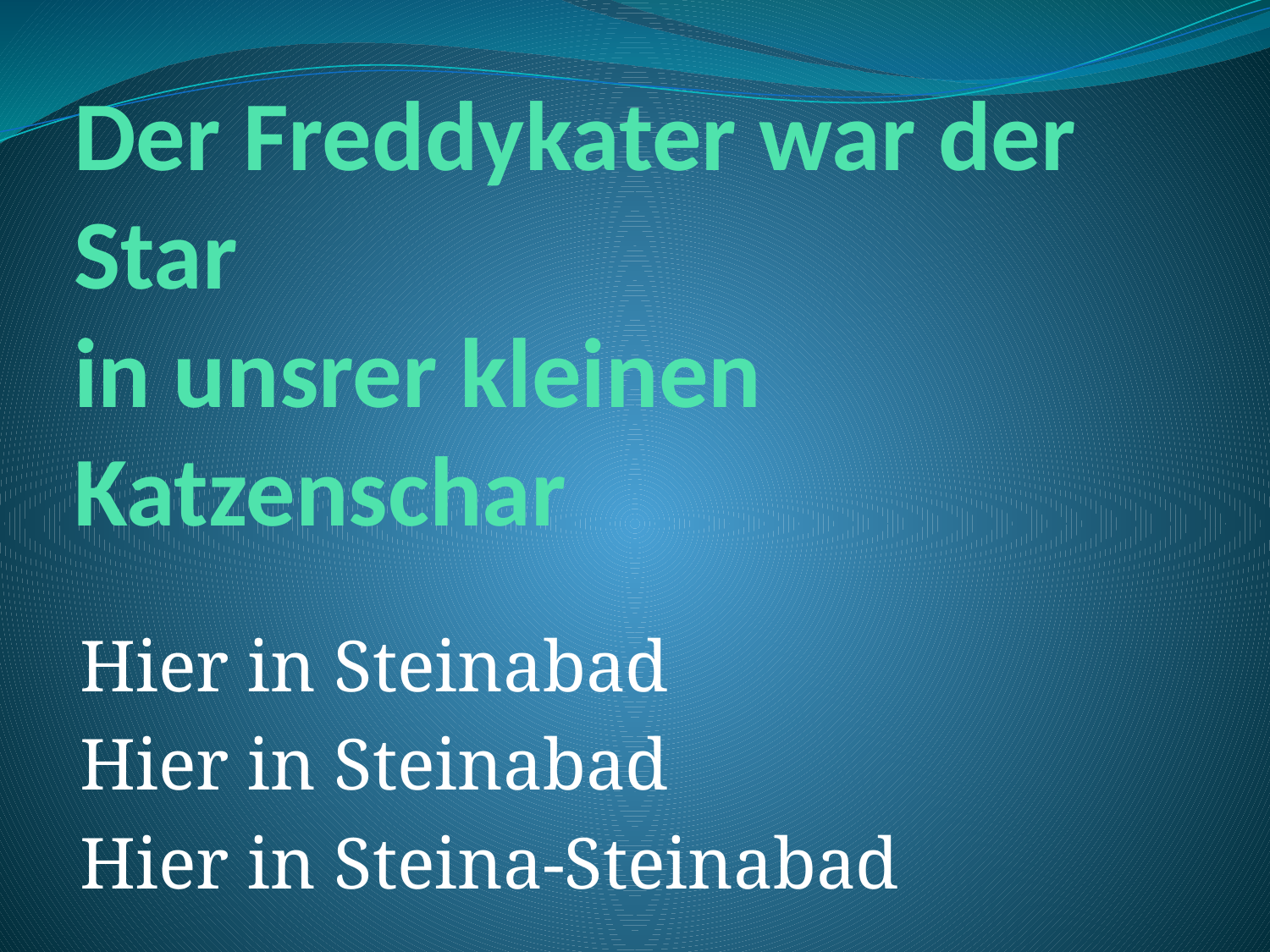

# Der Freddykater war der Star in unsrer kleinen Katzenschar
Hier in Steinabad
Hier in Steinabad
Hier in Steina-Steinabad